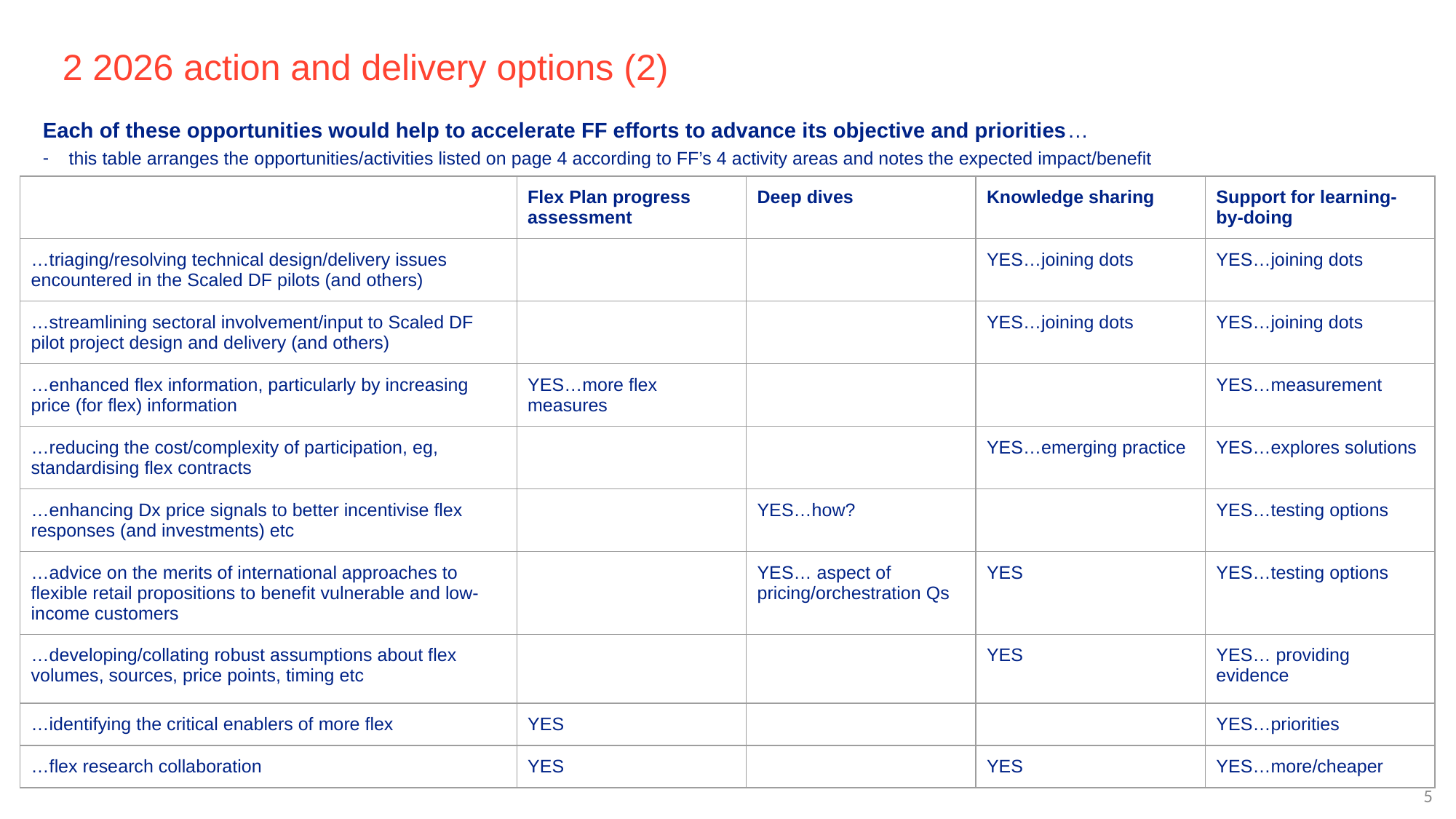

# 2 2026 action and delivery options (2)
Each of these opportunities would help to accelerate FF efforts to advance its objective and priorities…
this table arranges the opportunities/activities listed on page 4 according to FF’s 4 activity areas and notes the expected impact/benefit
|  | Flex Plan progress assessment | Deep dives | Knowledge sharing | Support for learning-by-doing |
| --- | --- | --- | --- | --- |
| …triaging/resolving technical design/delivery issues encountered in the Scaled DF pilots (and others) |  |  | YES…joining dots | YES…joining dots |
| …streamlining sectoral involvement/input to Scaled DF pilot project design and delivery (and others) |  |  | YES…joining dots | YES…joining dots |
| …enhanced flex information, particularly by increasing price (for flex) information | YES…more flex measures |  |  | YES…measurement |
| …reducing the cost/complexity of participation, eg, standardising flex contracts |  |  | YES…emerging practice | YES…explores solutions |
| …enhancing Dx price signals to better incentivise flex responses (and investments) etc |  | YES…how? |  | YES…testing options |
| …advice on the merits of international approaches to flexible retail propositions to benefit vulnerable and low-income customers |  | YES… aspect of pricing/orchestration Qs | YES | YES…testing options |
| …developing/collating robust assumptions about flex volumes, sources, price points, timing etc |  |  | YES | YES… providing evidence |
| …identifying the critical enablers of more flex | YES |  |  | YES…priorities |
| …flex research collaboration | YES |  | YES | YES…more/cheaper |
5